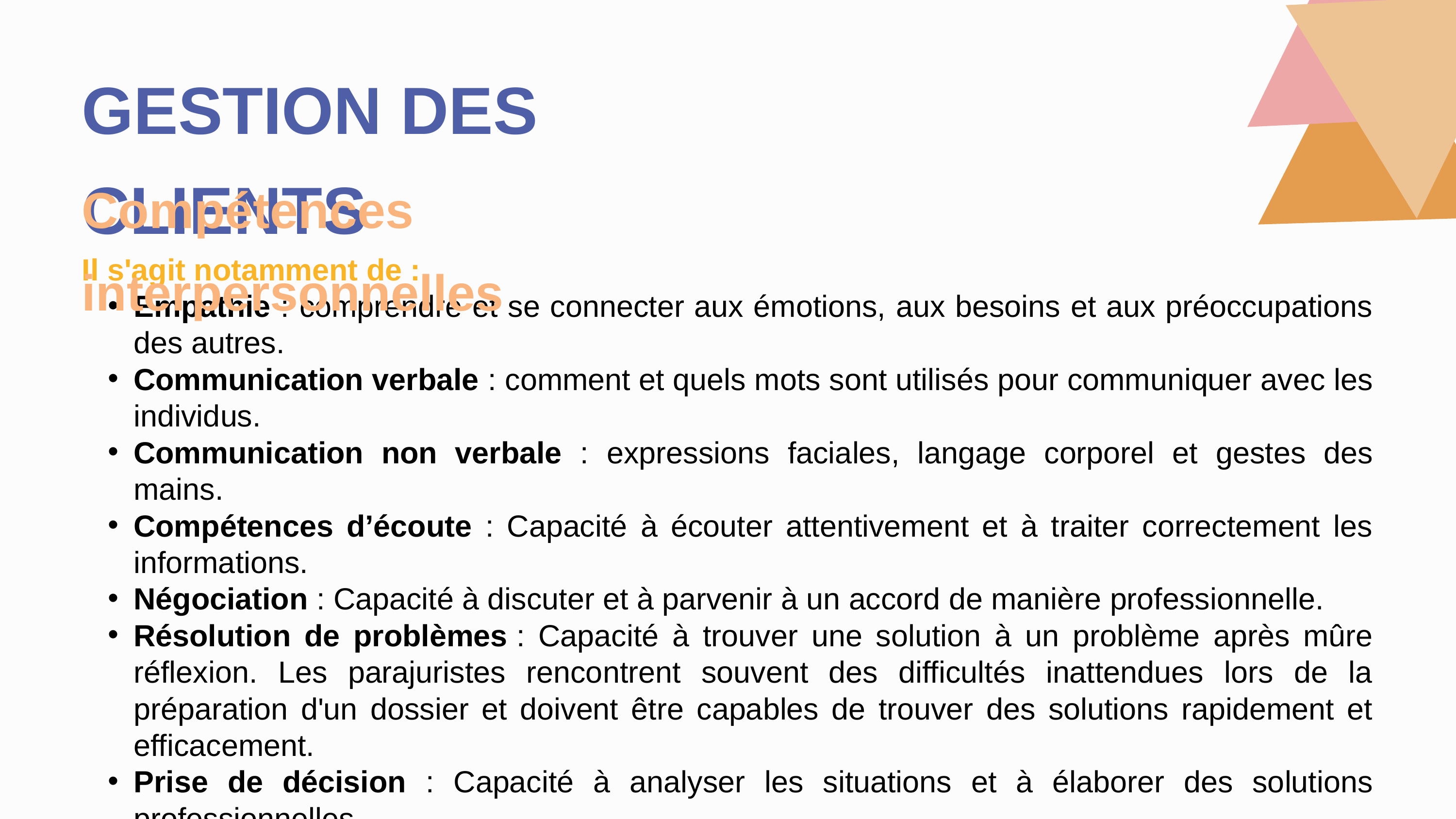

GESTION DES CLIENTS

Compétences interpersonnelles

Il s'agit notamment de :
Empathie : comprendre et se connecter aux émotions, aux besoins et aux préoccupations des autres.
Communication verbale : comment et quels mots sont utilisés pour communiquer avec les individus.
Communication non verbale : expressions faciales, langage corporel et gestes des mains.
Compétences d’écoute : Capacité à écouter attentivement et à traiter correctement les informations.
Négociation : Capacité à discuter et à parvenir à un accord de manière professionnelle.
Résolution de problèmes : Capacité à trouver une solution à un problème après mûre réflexion. Les parajuristes rencontrent souvent des difficultés inattendues lors de la préparation d'un dossier et doivent être capables de trouver des solutions rapidement et efficacement.
Prise de décision : Capacité à analyser les situations et à élaborer des solutions professionnelles.
Affirmation de soi : Être sûr de soi et confiant dans ses actions.

Les compétences interpersonnelles sont complétées par des informations clients bien organisées.